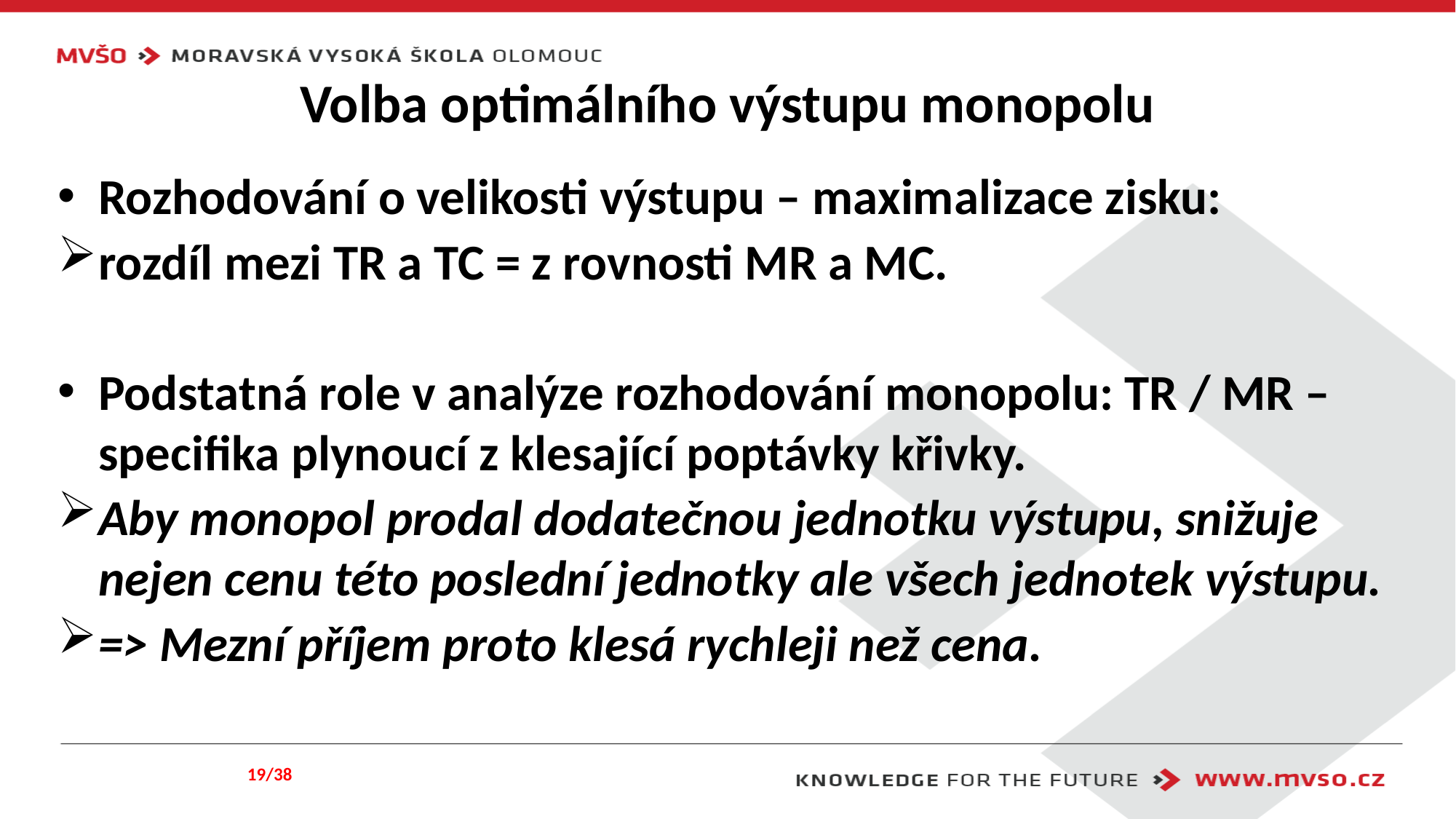

# Volba optimálního výstupu monopolu
Rozhodování o velikosti výstupu – maximalizace zisku:
rozdíl mezi TR a TC = z rovnosti MR a MC.

Podstatná role v analýze rozhodování monopolu: TR / MR – specifika plynoucí z klesající poptávky křivky.
Aby monopol prodal dodatečnou jednotku výstupu, snižuje nejen cenu této poslední jednotky ale všech jednotek výstupu.
=> Mezní příjem proto klesá rychleji než cena.
19/38